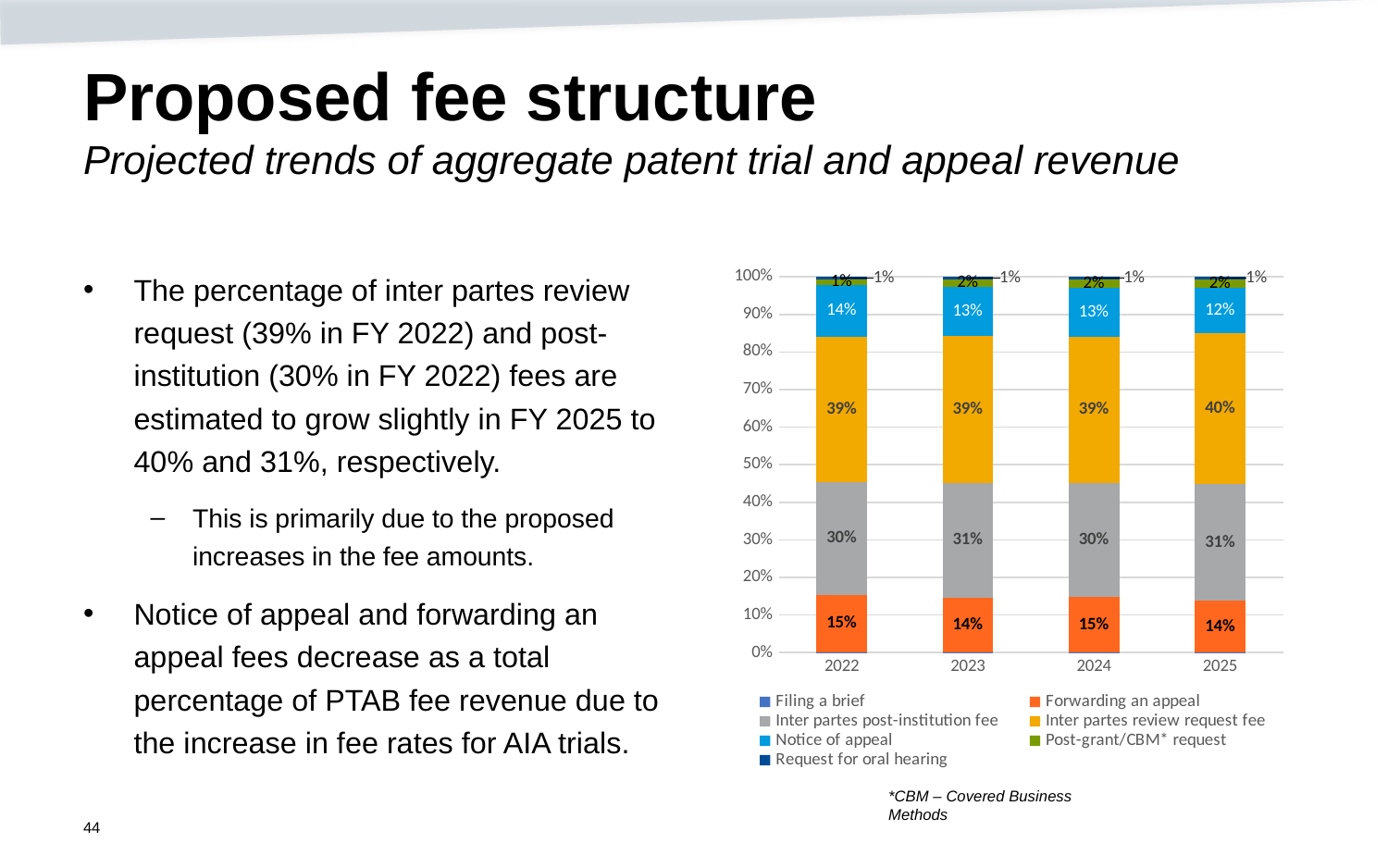

# Proposed fee structure Projected trends of aggregate patent trial and appeal revenue
The percentage of inter partes review request (39% in FY 2022) and post-institution (30% in FY 2022) fees are estimated to grow slightly in FY 2025 to 40% and 31%, respectively.
This is primarily due to the proposed increases in the fee amounts.
Notice of appeal and forwarding an appeal fees decrease as a total percentage of PTAB fee revenue due to the increase in fee rates for AIA trials.

### Chart

| Category | Filing a brief | Forwarding an appeal | Inter partes post-institution fee | Inter partes review request fee | Notice of appeal | Post-grant/CBM* request | Request for oral hearing |
|---|---|---|---|---|---|---|---|
| 2022 | 0.0005395407204802967 | 0.15271179011458338 | 0.3000277115497632 | 0.3863773005566384 | 0.13834762404802597 | 0.014459537484005098 | 0.007536495526503678 |
| 2023 | 0.00021839554650639428 | 0.14466936661818788 | 0.30601450283489695 | 0.3923317438116439 | 0.1301120774367756 | 0.01958994902551967 | 0.007063964726469709 |
| 2024 | 0.00012708964135289905 | 0.14691490686423658 | 0.30325559917477785 | 0.39053419160062564 | 0.12972783782555383 | 0.022418225591143218 | 0.007022149302309985 |
| 2025 | 5.948187950738199e-05 | 0.1373766770811594 | 0.31107261299315814 | 0.4006009840377603 | 0.12133136241518779 | 0.022996099766282484 | 0.006562781826944545 |
*CBM – Covered Business Methods
44